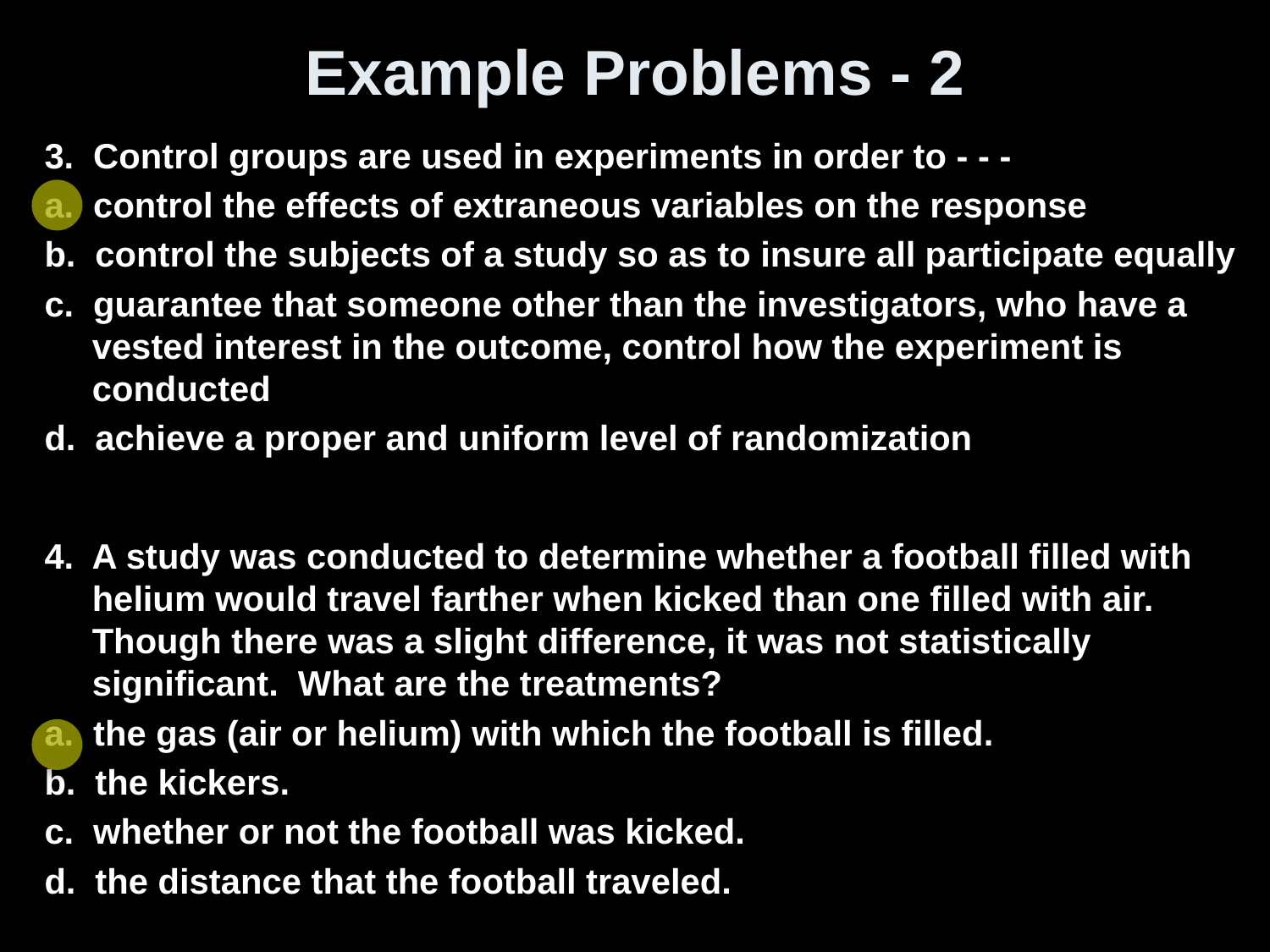

# Example Problems - 2
3.  Control groups are used in experiments in order to - - -
a.  control the effects of extraneous variables on the response
b.  control the subjects of a study so as to insure all participate equally
c.  guarantee that someone other than the investigators, who have a vested interest in the outcome, control how the experiment is conducted
d.  achieve a proper and uniform level of randomization

4.  A study was conducted to determine whether a football filled with helium would travel farther when kicked than one filled with air.  Though there was a slight difference, it was not statistically significant.  What are the treatments?
a.  the gas (air or helium) with which the football is filled.
b.  the kickers.
c.  whether or not the football was kicked.
d.  the distance that the football traveled.